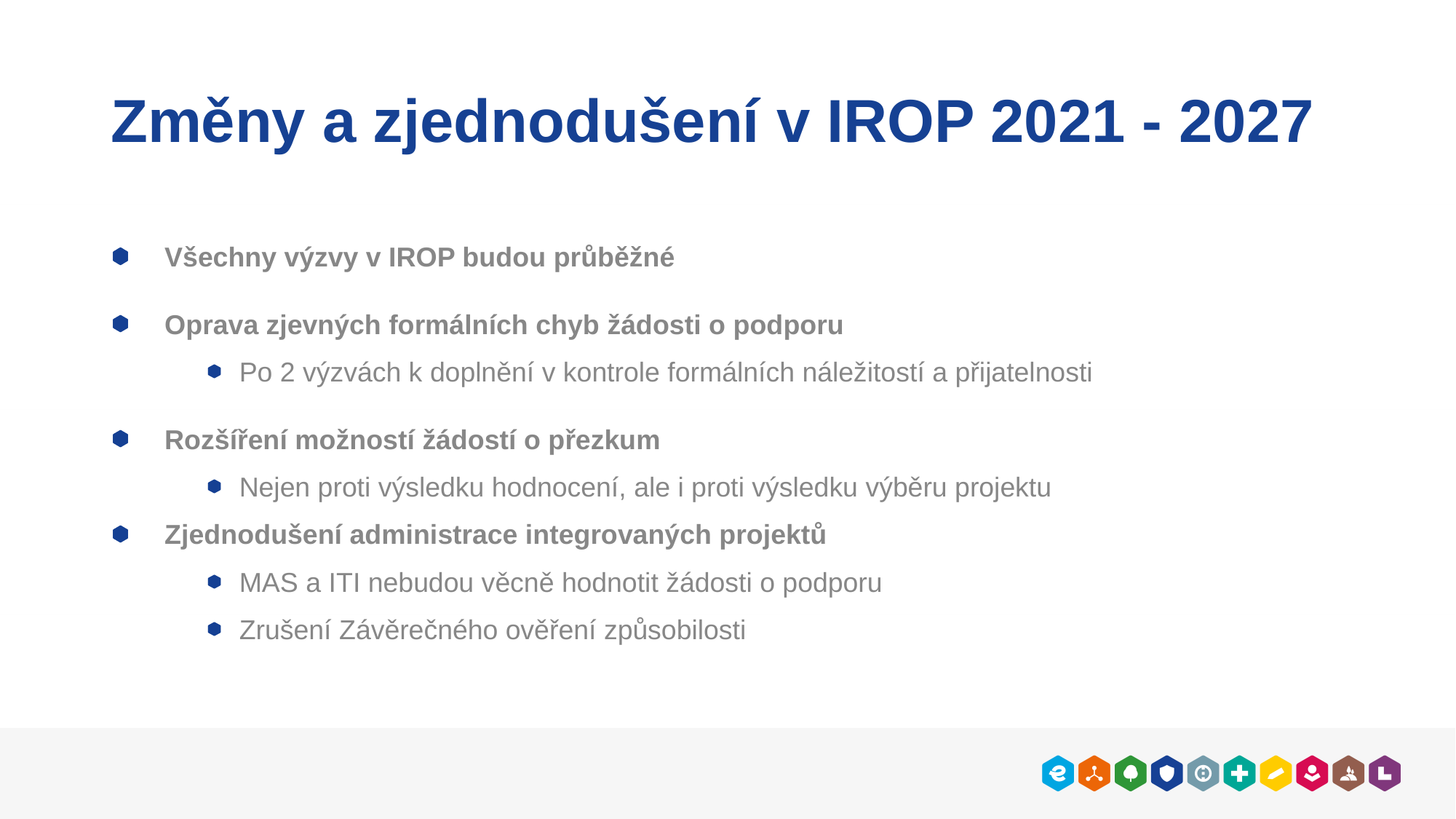

# Změny a zjednodušení v IROP 2021 - 2027
Všechny výzvy v IROP budou průběžné
Oprava zjevných formálních chyb žádosti o podporu
Po 2 výzvách k doplnění v kontrole formálních náležitostí a přijatelnosti
Rozšíření možností žádostí o přezkum
Nejen proti výsledku hodnocení, ale i proti výsledku výběru projektu
Zjednodušení administrace integrovaných projektů
MAS a ITI nebudou věcně hodnotit žádosti o podporu
Zrušení Závěrečného ověření způsobilosti